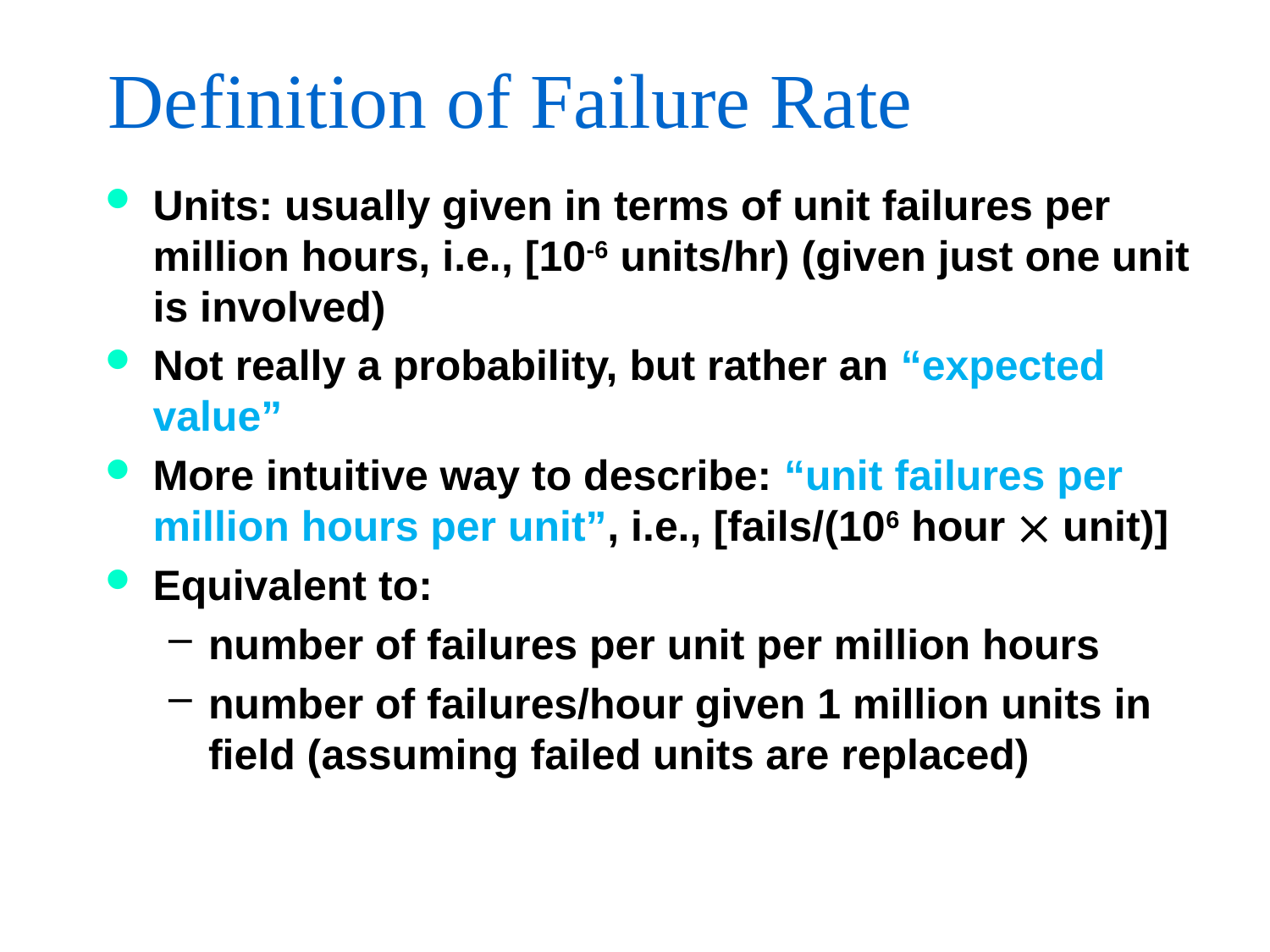

# Definition of Failure Rate
Units: usually given in terms of unit failures per million hours, i.e., [10-6 units/hr) (given just one unit is involved)
Not really a probability, but rather an “expected value”
More intuitive way to describe: “unit failures per million hours per unit”, i.e., [fails/(106 hour × unit)]
Equivalent to:
number of failures per unit per million hours
number of failures/hour given 1 million units in field (assuming failed units are replaced)